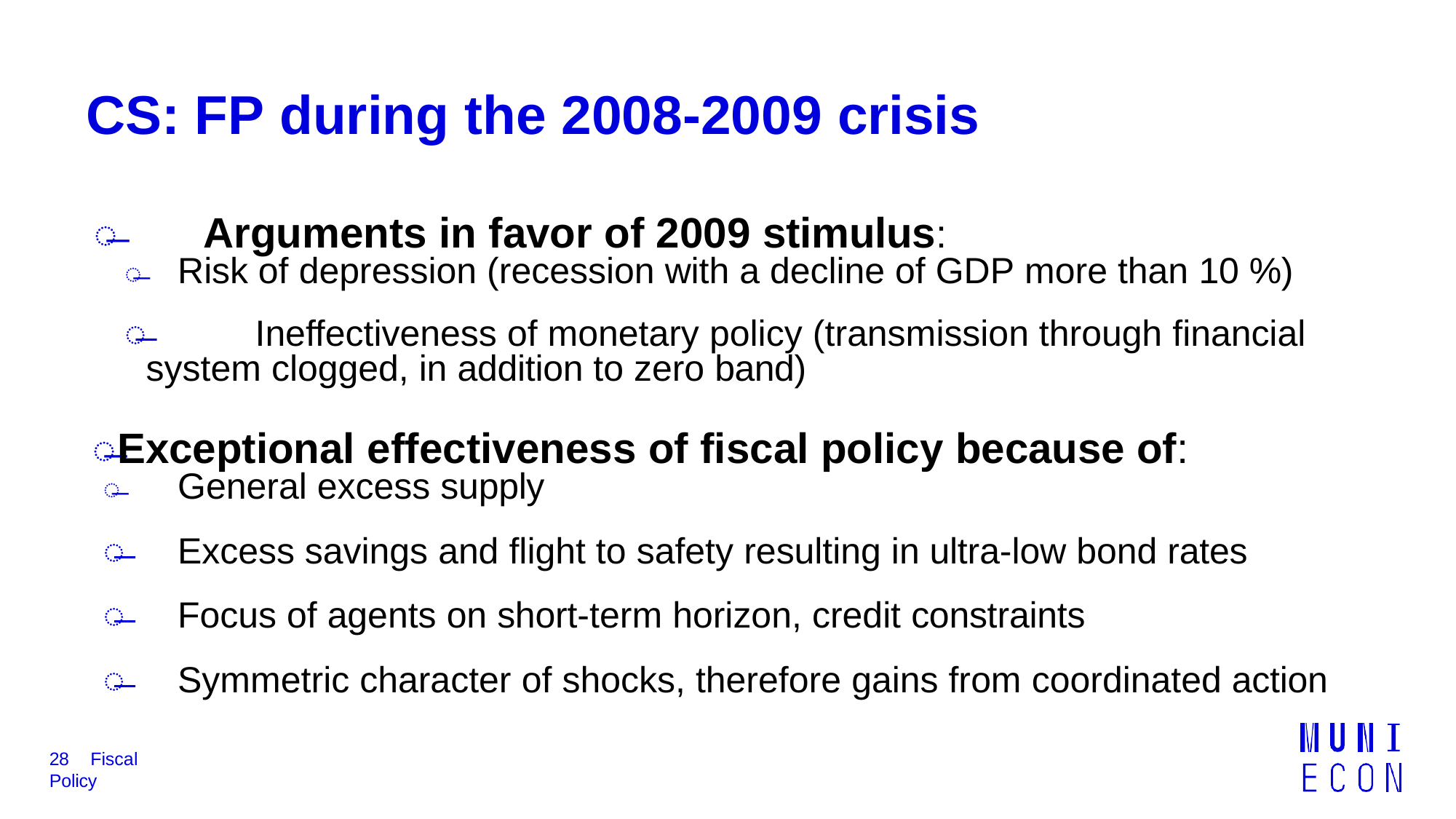

# CS: FP during the 2008-2009 crisis
̶	Arguments in favor of 2009 stimulus:
̶	Risk of depression (recession with a decline of GDP more than 10 %)
̶	Ineffectiveness of monetary policy (transmission through financial system clogged, in addition to zero band)

̶	Exceptional effectiveness of fiscal policy because of:
̶	General excess supply
̶	Excess savings and flight to safety resulting in ultra-low bond rates
̶	Focus of agents on short-term horizon, credit constraints
̶	Symmetric character of shocks, therefore gains from coordinated action
28	Fiscal Policy